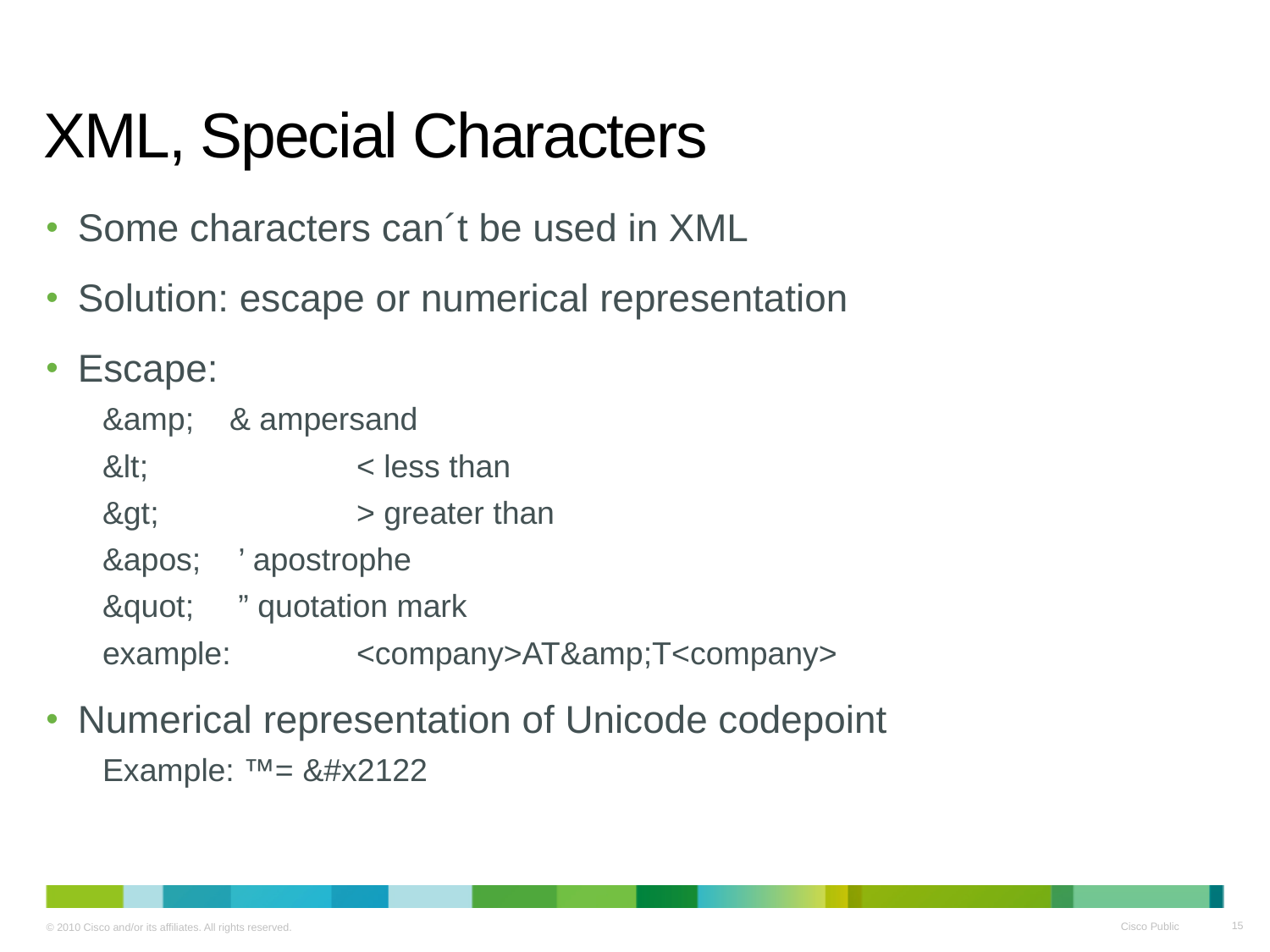

# XML, Special Characters
Some characters can´t be used in XML
Solution: escape or numerical representation
Escape:
&amp;	& ampersand
&lt;		< less than
&gt;		> greater than
&apos;	 ’ apostrophe
&quot;	 ” quotation mark
example: 	<company>AT&amp;T<company>
Numerical representation of Unicode codepoint
Example: ™= &#x2122